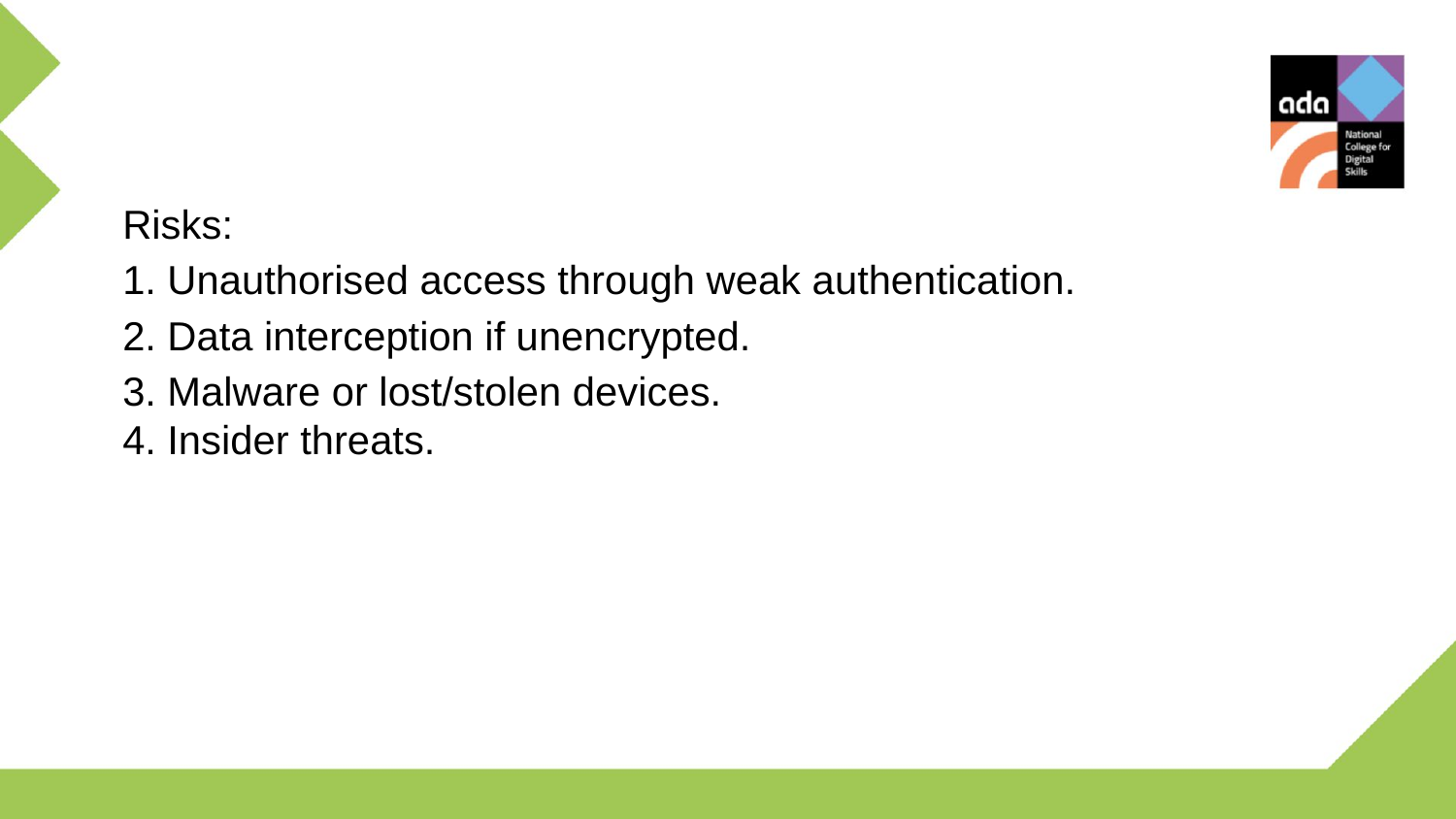

Risks:
1. Unauthorised access through weak authentication.
2. Data interception if unencrypted.
3. Malware or lost/stolen devices.
4. Insider threats.